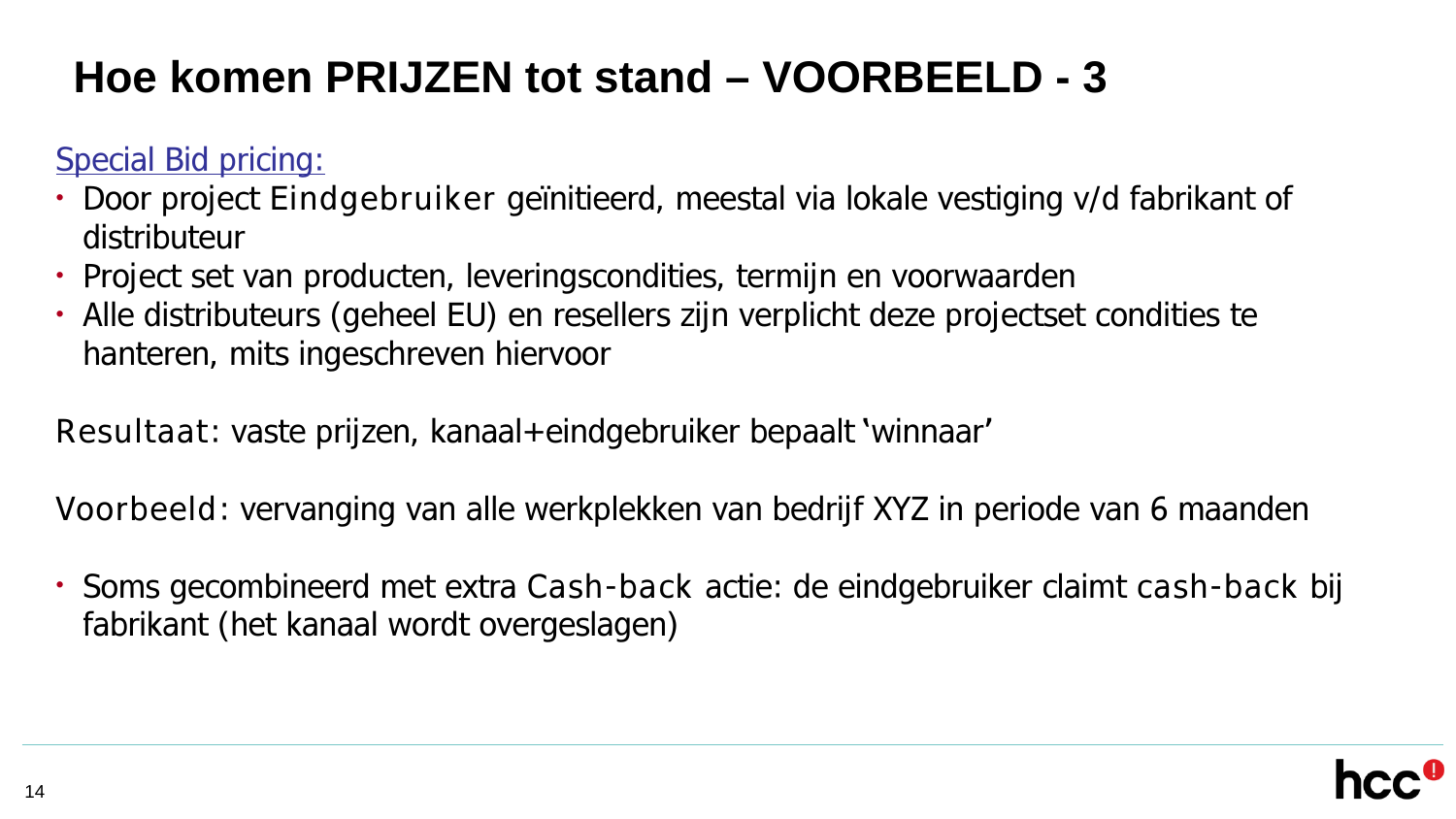

# Hoe komen PRIJZEN tot stand – VOORBEELD - 3
Special Bid pricing:
Door project Eindgebruiker geïnitieerd, meestal via lokale vestiging v/d fabrikant of distributeur
Project set van producten, leveringscondities, termijn en voorwaarden
Alle distributeurs (geheel EU) en resellers zijn verplicht deze projectset condities te hanteren, mits ingeschreven hiervoor

Resultaat: vaste prijzen, kanaal+eindgebruiker bepaalt ‘winnaar’

Voorbeeld: vervanging van alle werkplekken van bedrijf XYZ in periode van 6 maanden

Soms gecombineerd met extra Cash-back actie: de eindgebruiker claimt cash-back bij fabrikant (het kanaal wordt overgeslagen)

14